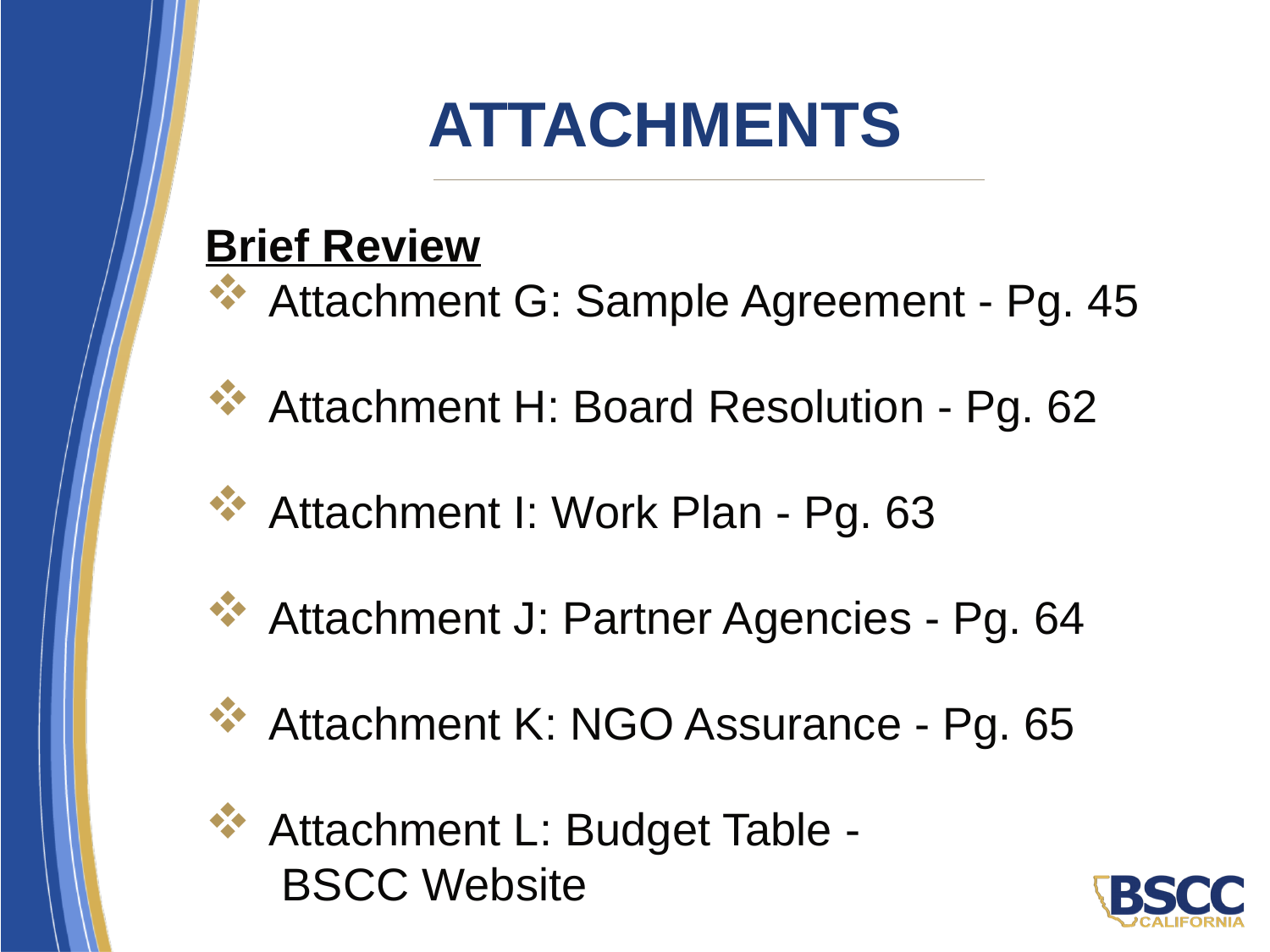

# Attachments
Brief Review
Attachment G: Sample Agreement - Pg. 45

Attachment H: Board Resolution - Pg. 62

Attachment I: Work Plan - Pg. 63

Attachment J: Partner Agencies - Pg. 64

Attachment K: NGO Assurance - Pg. 65

Attachment L: Budget Table -
      BSCC Website